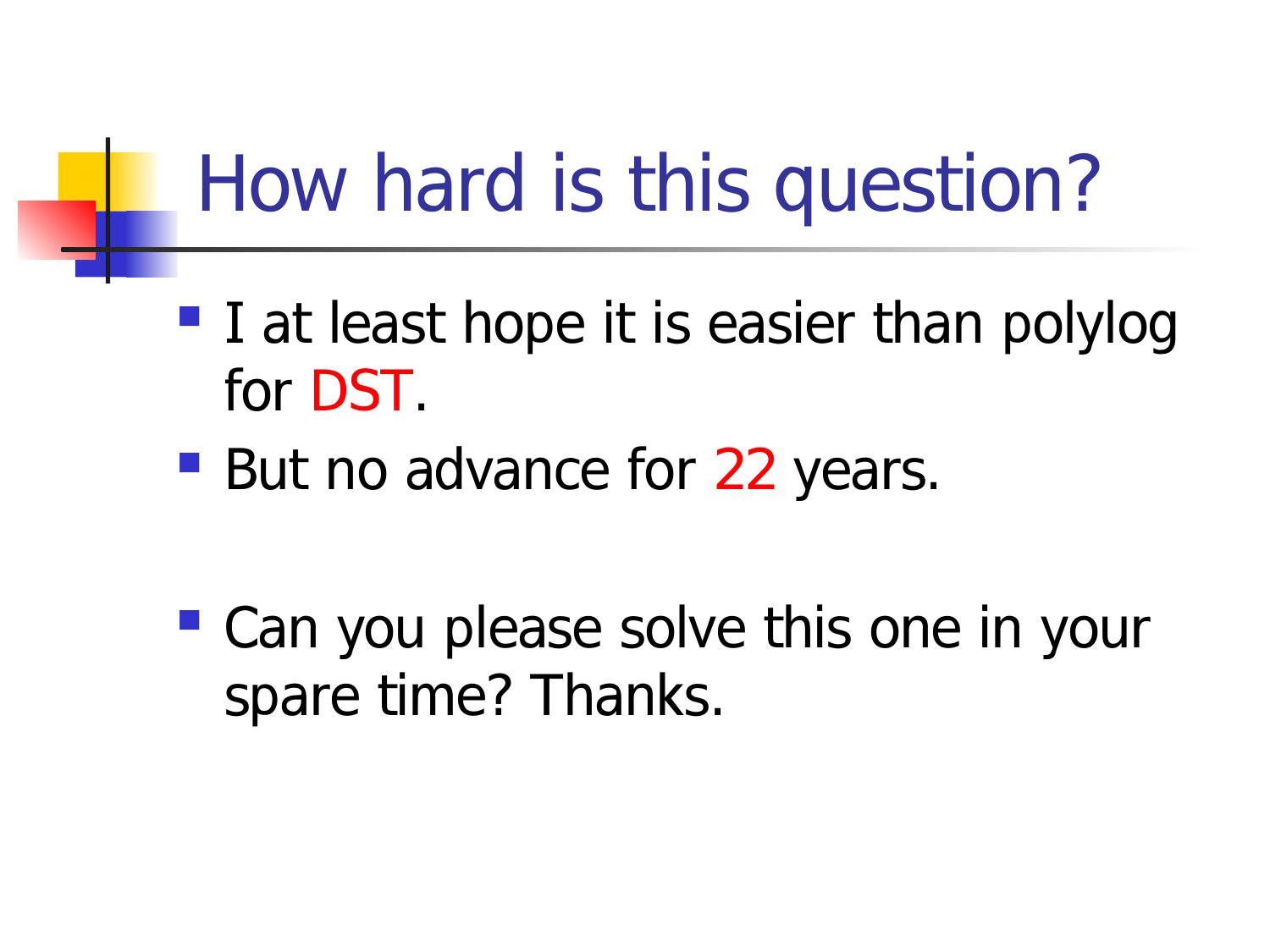

# How hard is this question?
I at least hope it is easier than polylog for DST.
But no advance for 22 years.

Can you please solve this one in your spare time? Thanks.